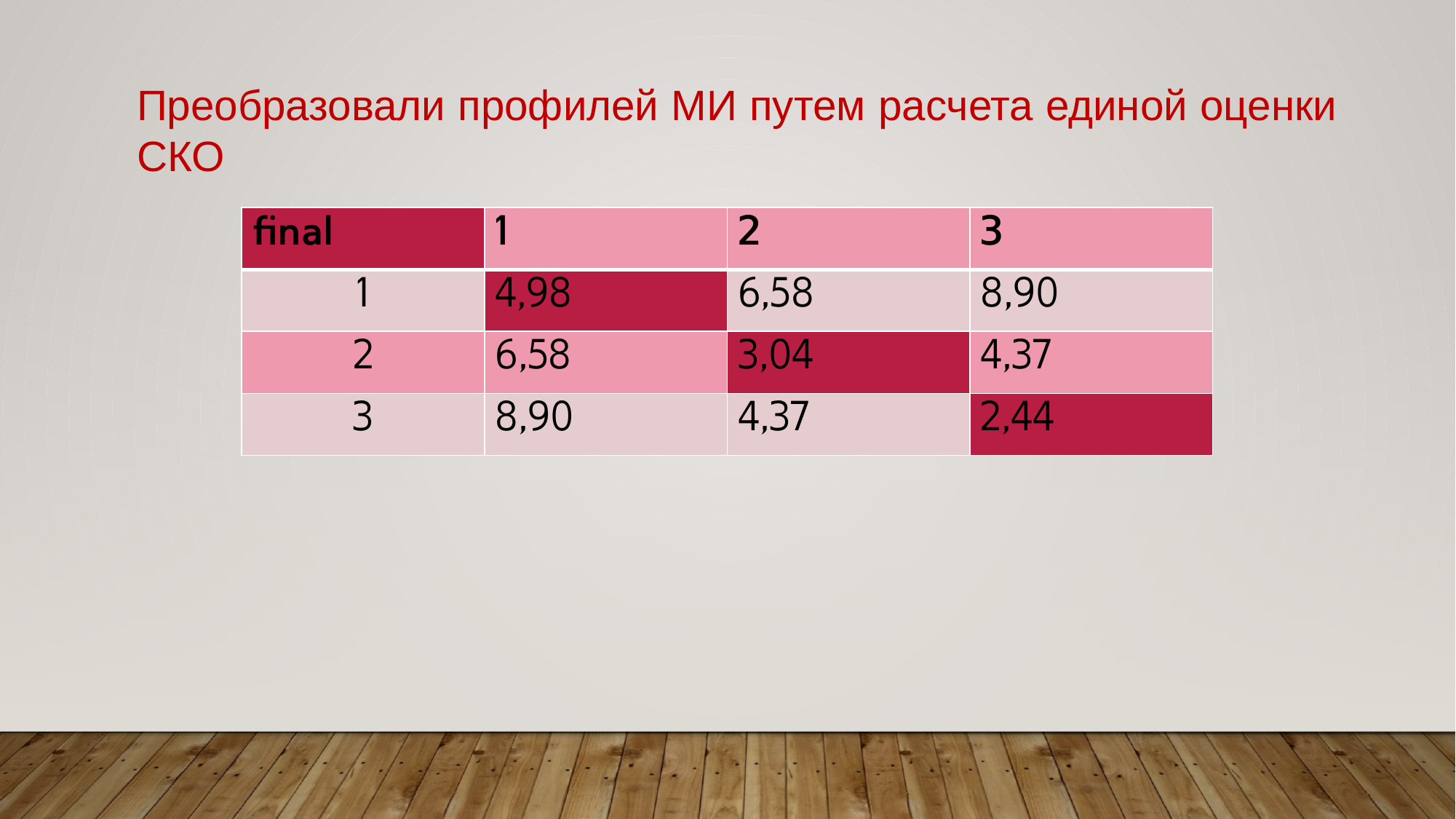

Преобразовали профилей МИ путем расчета единой оценки СКО

| final | 1 | 2 | 3 |
| --- | --- | --- | --- |
| 1 | 4,98 | 6,58 | 8,90 |
| 2 | 6,58 | 3,04 | 4,37 |
| 3 | 8,90 | 4,37 | 2,44 |